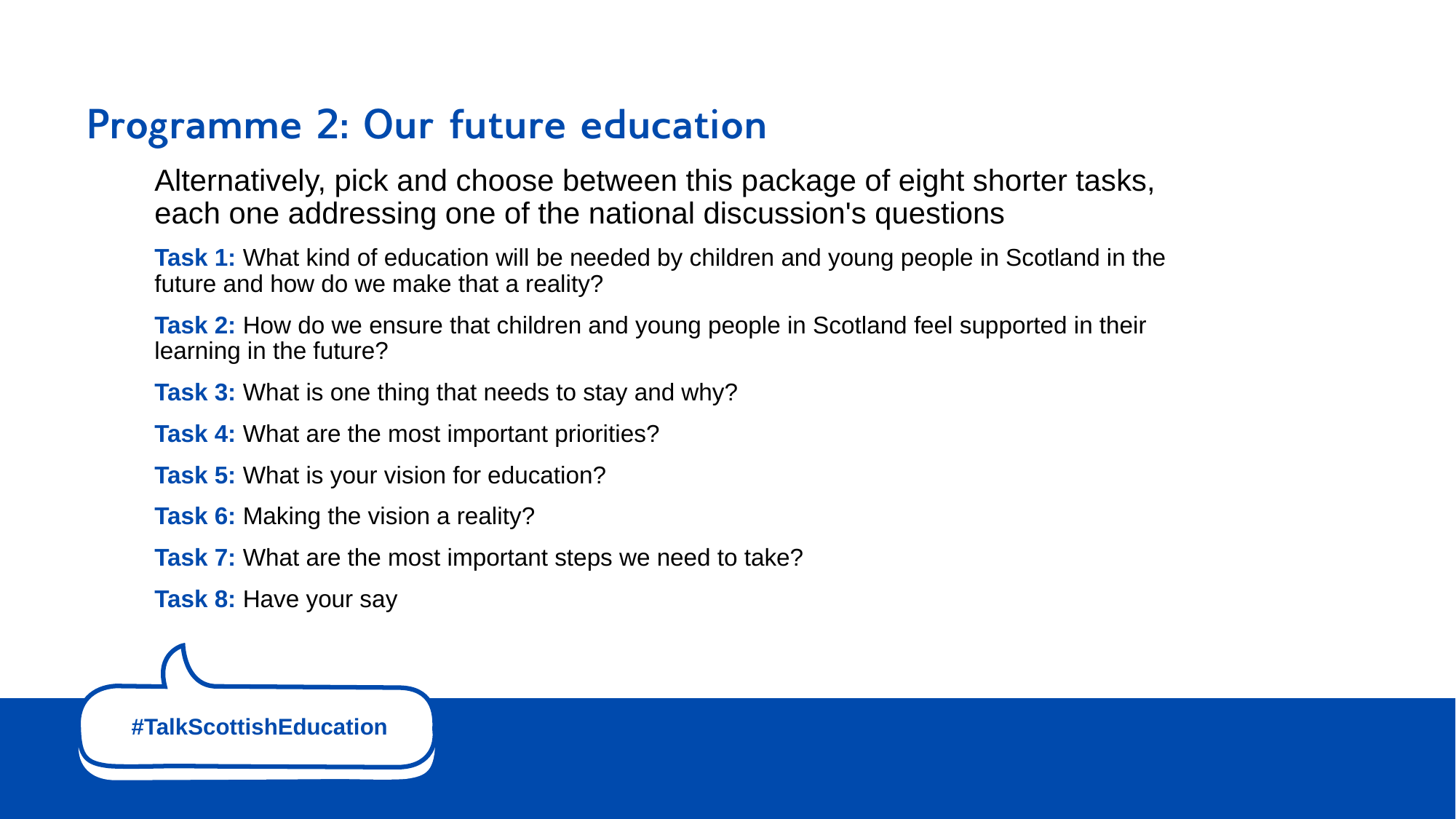

# Programme 2: Our future education
Alternatively, pick and choose between this package of eight shorter tasks, each one addressing one of the national discussion's questions
Task 1: What kind of education will be needed by children and young people in Scotland in the future and how do we make that a reality?
Task 2: How do we ensure that children and young people in Scotland feel supported in their learning in the future?
Task 3: What is one thing that needs to stay and why?
Task 4: What are the most important priorities?
Task 5: What is your vision for education?
Task 6: Making the vision a reality?
Task 7: What are the most important steps we need to take?
Task 8: Have your say